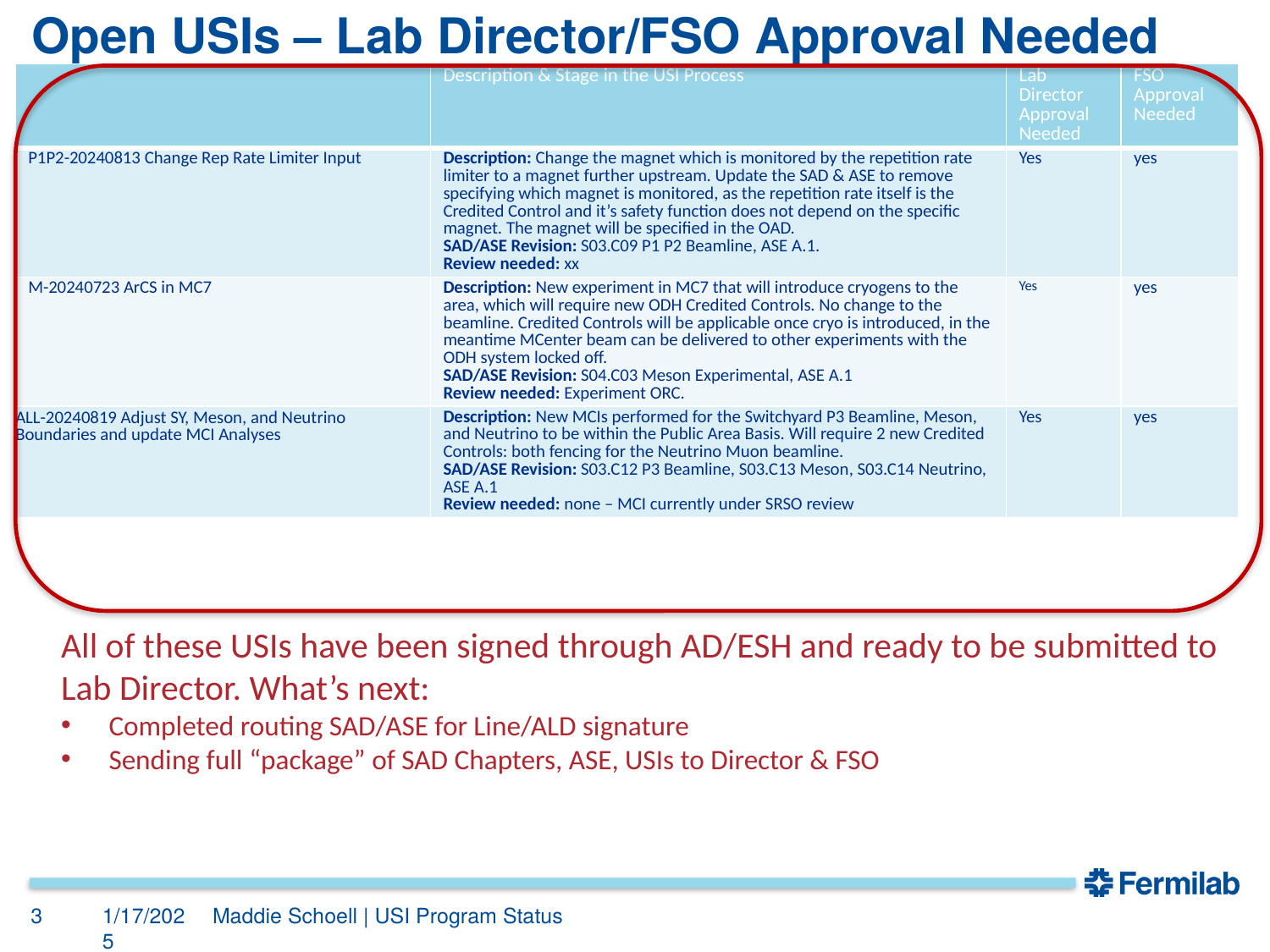

# Open USIs – Lab Director/FSO Approval Needed
|  | Description & Stage in the USI Process | Lab Director Approval Needed | FSO Approval Needed |
| --- | --- | --- | --- |
| P1P2-20240813 Change Rep Rate Limiter Input | Description: Change the magnet which is monitored by the repetition rate limiter to a magnet further upstream. Update the SAD & ASE to remove specifying which magnet is monitored, as the repetition rate itself is the Credited Control and it’s safety function does not depend on the specific magnet. The magnet will be specified in the OAD. SAD/ASE Revision: S03.C09 P1 P2 Beamline, ASE A.1. Review needed: xx | Yes | yes |
| M-20240723 ArCS in MC7 | Description: New experiment in MC7 that will introduce cryogens to the area, which will require new ODH Credited Controls. No change to the beamline. Credited Controls will be applicable once cryo is introduced, in the meantime MCenter beam can be delivered to other experiments with the ODH system locked off. SAD/ASE Revision: S04.C03 Meson Experimental, ASE A.1 Review needed: Experiment ORC. | Yes | yes |
| ALL-20240819 Adjust SY, Meson, and Neutrino Boundaries and update MCI Analyses | Description: New MCIs performed for the Switchyard P3 Beamline, Meson, and Neutrino to be within the Public Area Basis. Will require 2 new Credited Controls: both fencing for the Neutrino Muon beamline. SAD/ASE Revision: S03.C12 P3 Beamline, S03.C13 Meson, S03.C14 Neutrino, ASE A.1 Review needed: none – MCI currently under SRSO review | Yes | yes |

All of these USIs have been signed through AD/ESH and ready to be submitted to Lab Director. What’s next:
Completed routing SAD/ASE for Line/ALD signature
Sending full “package” of SAD Chapters, ASE, USIs to Director & FSO
3
1/17/2025
Maddie Schoell | USI Program Status